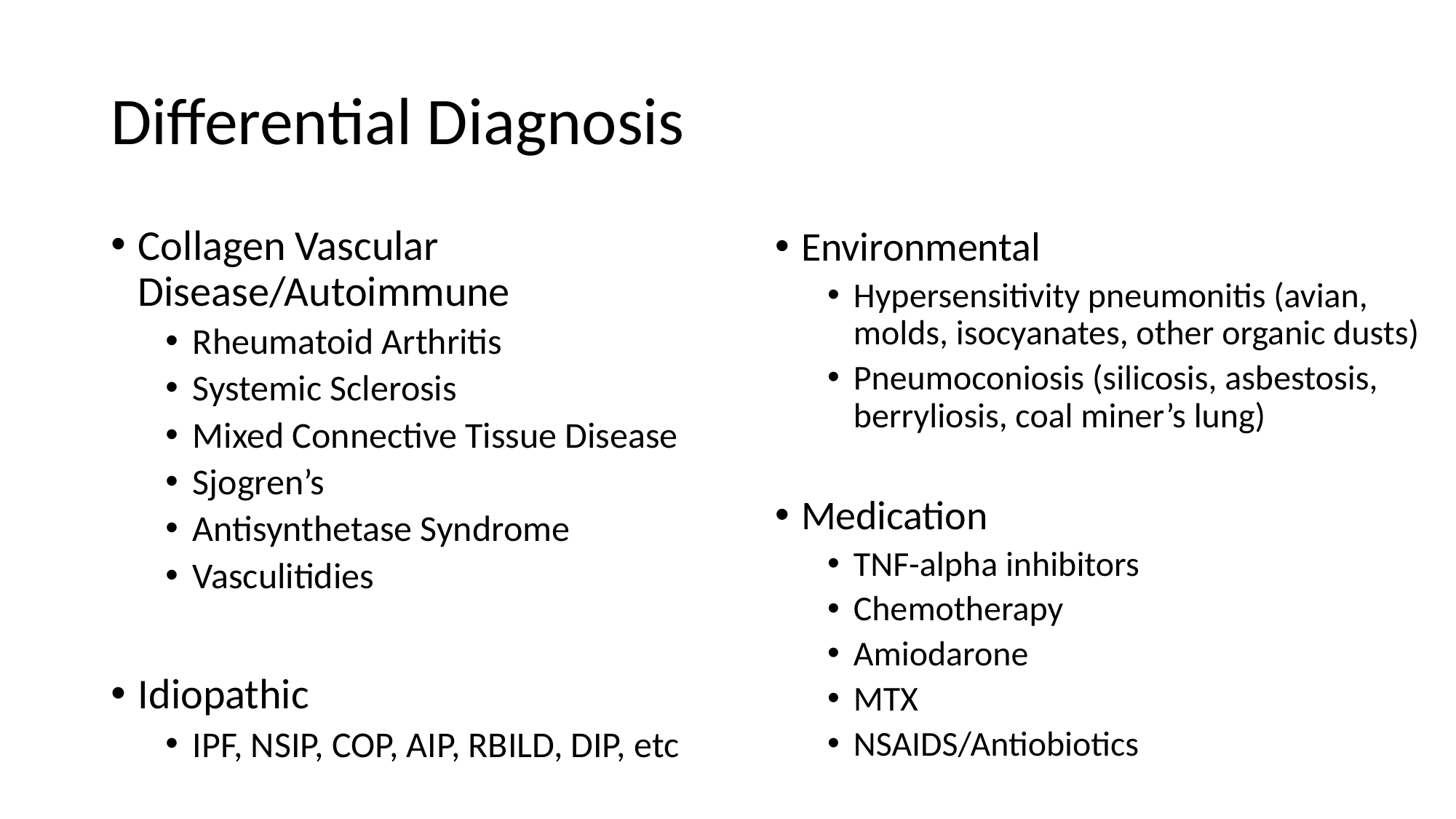

# Differential Diagnosis
Collagen Vascular Disease/Autoimmune
Rheumatoid Arthritis
Systemic Sclerosis
Mixed Connective Tissue Disease
Sjogren’s
Antisynthetase Syndrome
Vasculitidies

Idiopathic
IPF, NSIP, COP, AIP, RBILD, DIP, etc
Environmental
Hypersensitivity pneumonitis (avian, molds, isocyanates, other organic dusts)
Pneumoconiosis (silicosis, asbestosis, berryliosis, coal miner’s lung)

Medication
TNF-alpha inhibitors
Chemotherapy
Amiodarone
MTX
NSAIDS/Antiobiotics